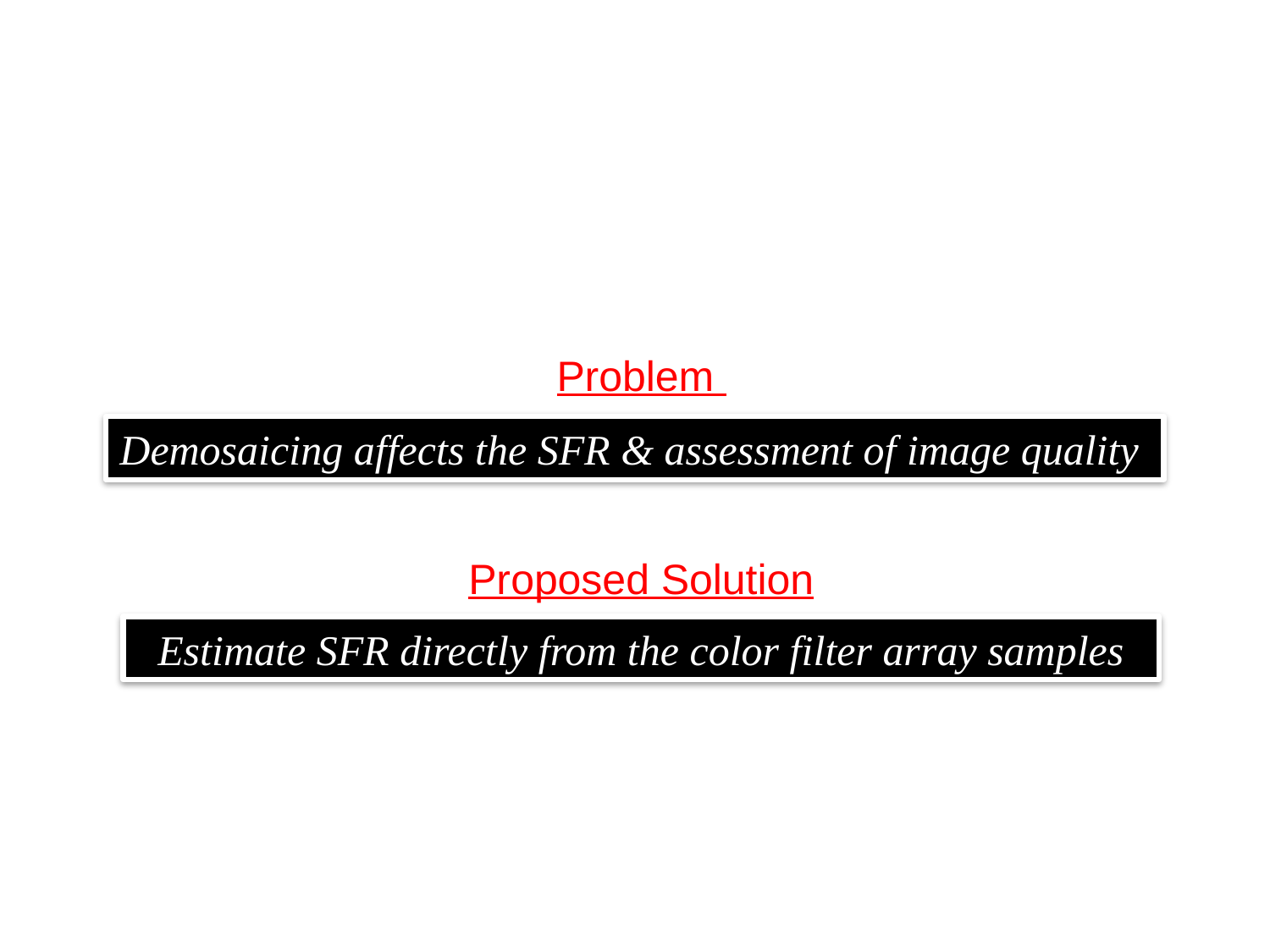

Demosaicing affects the SFR & assessment of image quality
Problem

Proposed Solution
Estimate SFR directly from the color filter array samples